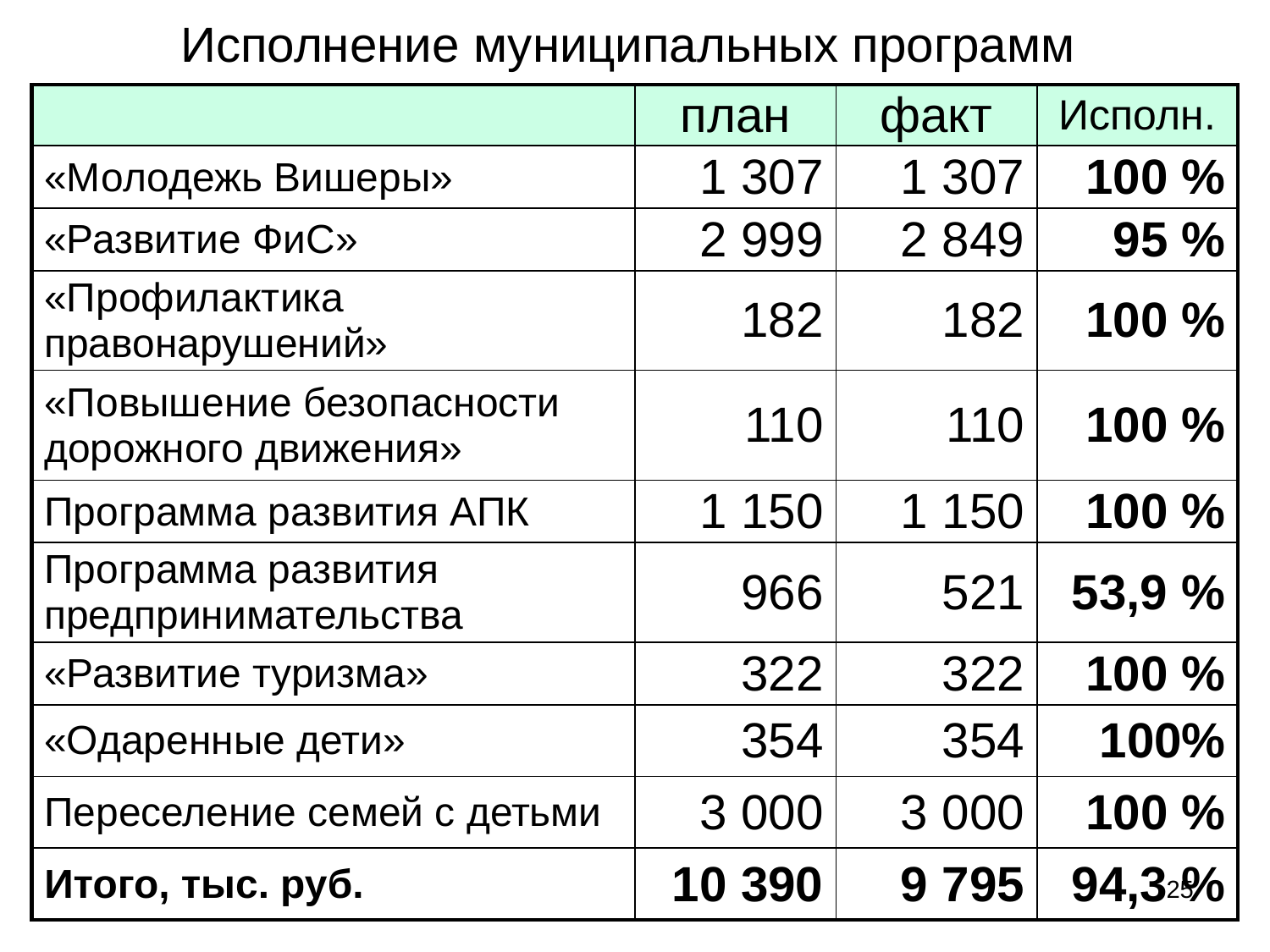

# Исполнение муниципальных программ
|  | план | факт | Исполн. |
| --- | --- | --- | --- |
| «Молодежь Вишеры» | 1 307 | 1 307 | 100 % |
| «Развитие ФиС» | 2 999 | 2 849 | 95 % |
| «Профилактика правонарушений» | 182 | 182 | 100 % |
| «Повышение безопасности дорожного движения» | 110 | 110 | 100 % |
| Программа развития АПК | 1 150 | 1 150 | 100 % |
| Программа развития предпринимательства | 966 | 521 | 53,9 % |
| «Развитие туризма» | 322 | 322 | 100 % |
| «Одаренные дети» | 354 | 354 | 100% |
| Переселение семей с детьми | 3 000 | 3 000 | 100 % |
| Итого, тыс. руб. | 10 390 | 9 795 | 94,3 % |
25